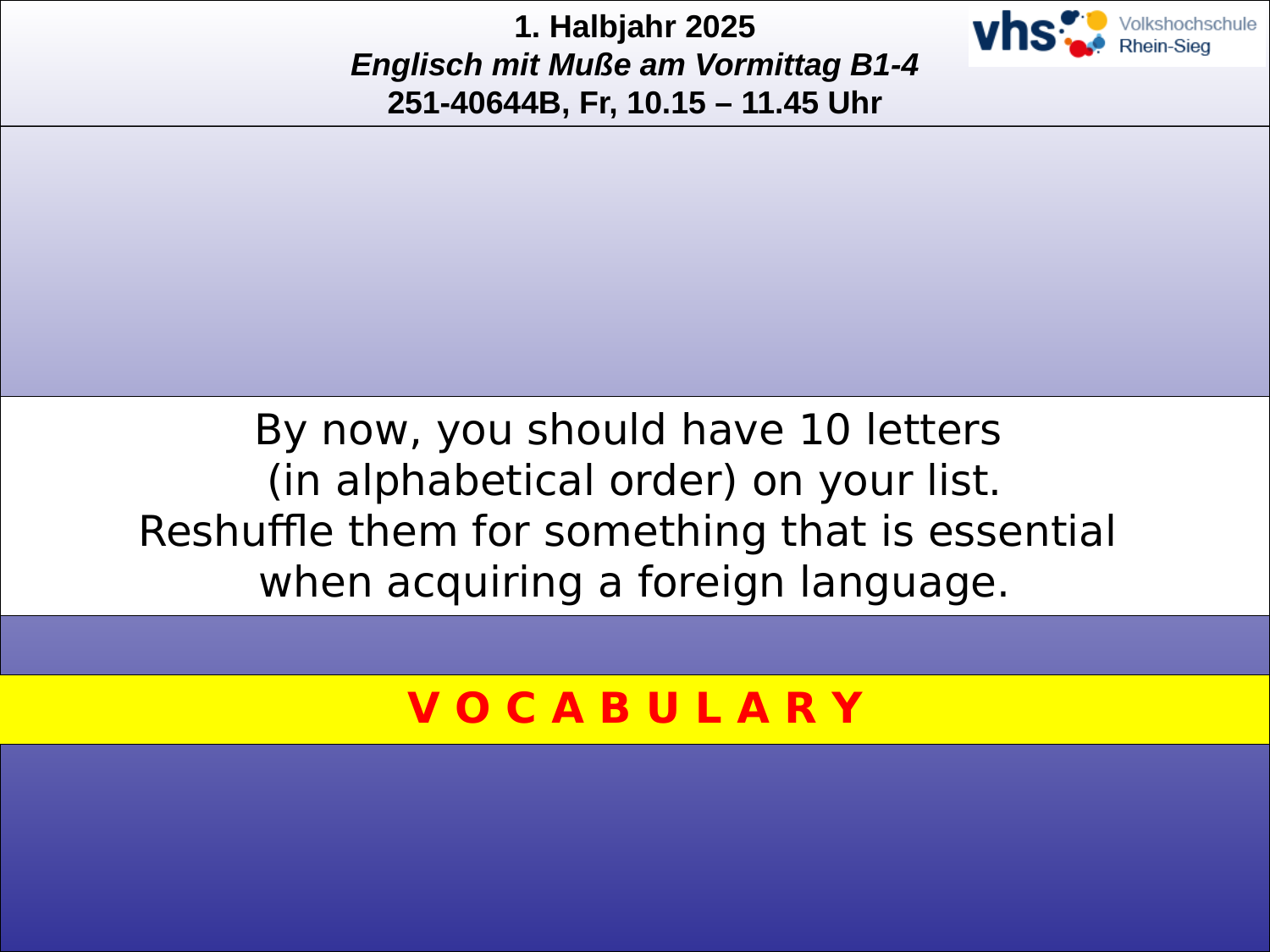

# By now, you should have 10 letters (in alphabetical order) on your list. Reshuffle them for something that is essential when acquiring a foreign language.
V O C A B U L A R Y